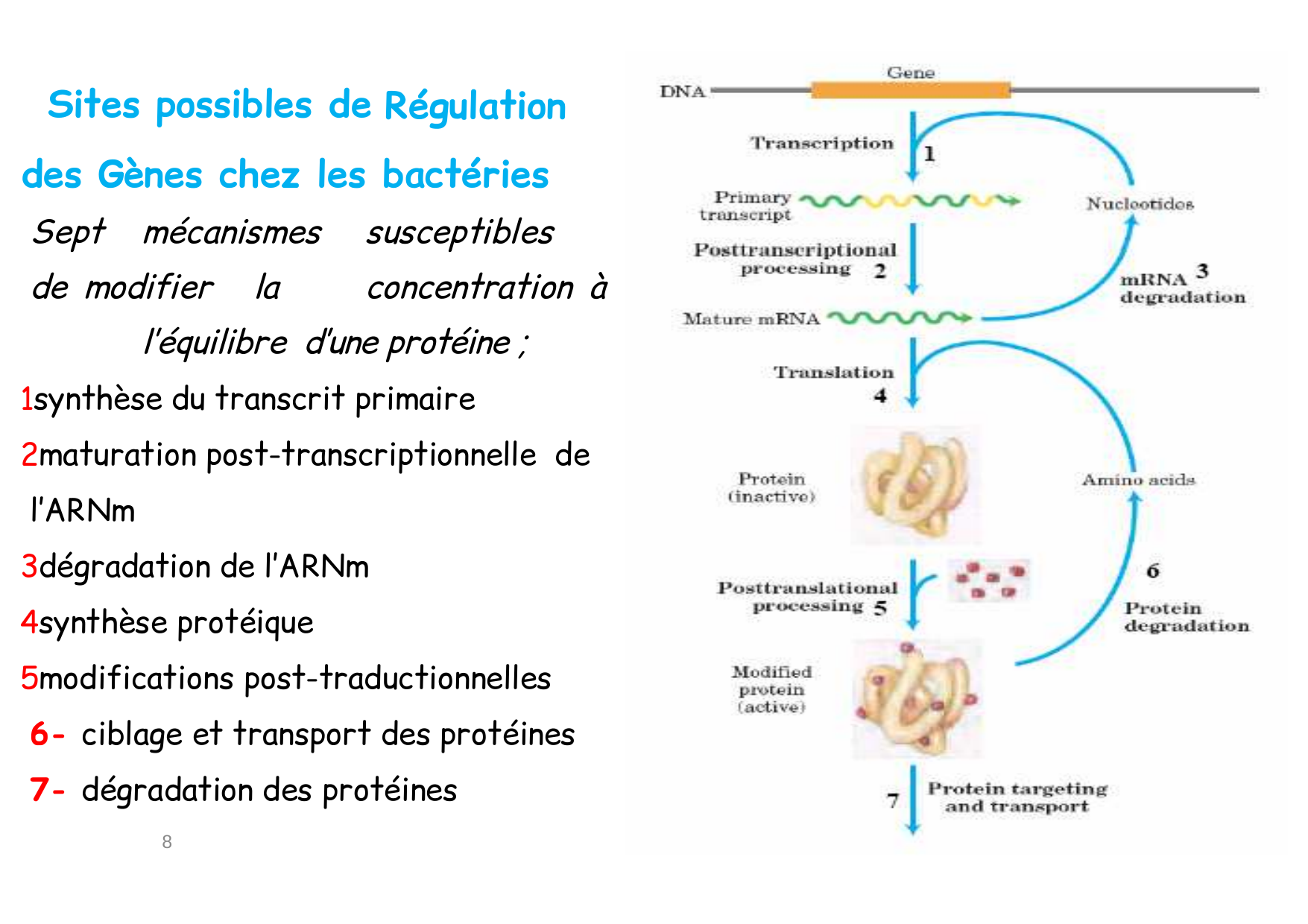

# Sites possibles de
Régulation
des Gènes chez les bactéries  Sept	mécanismes	susceptibles	de  modifier	la	concentration	à	l’équilibre  d’une protéine ;
synthèse du transcrit primaire
maturation post-transcriptionnelle  de l’ARNm
dégradation de l’ARNm
synthèse protéique
modifications post-traductionnelles  6- ciblage et transport des protéines  7- dégradation des protéines

8